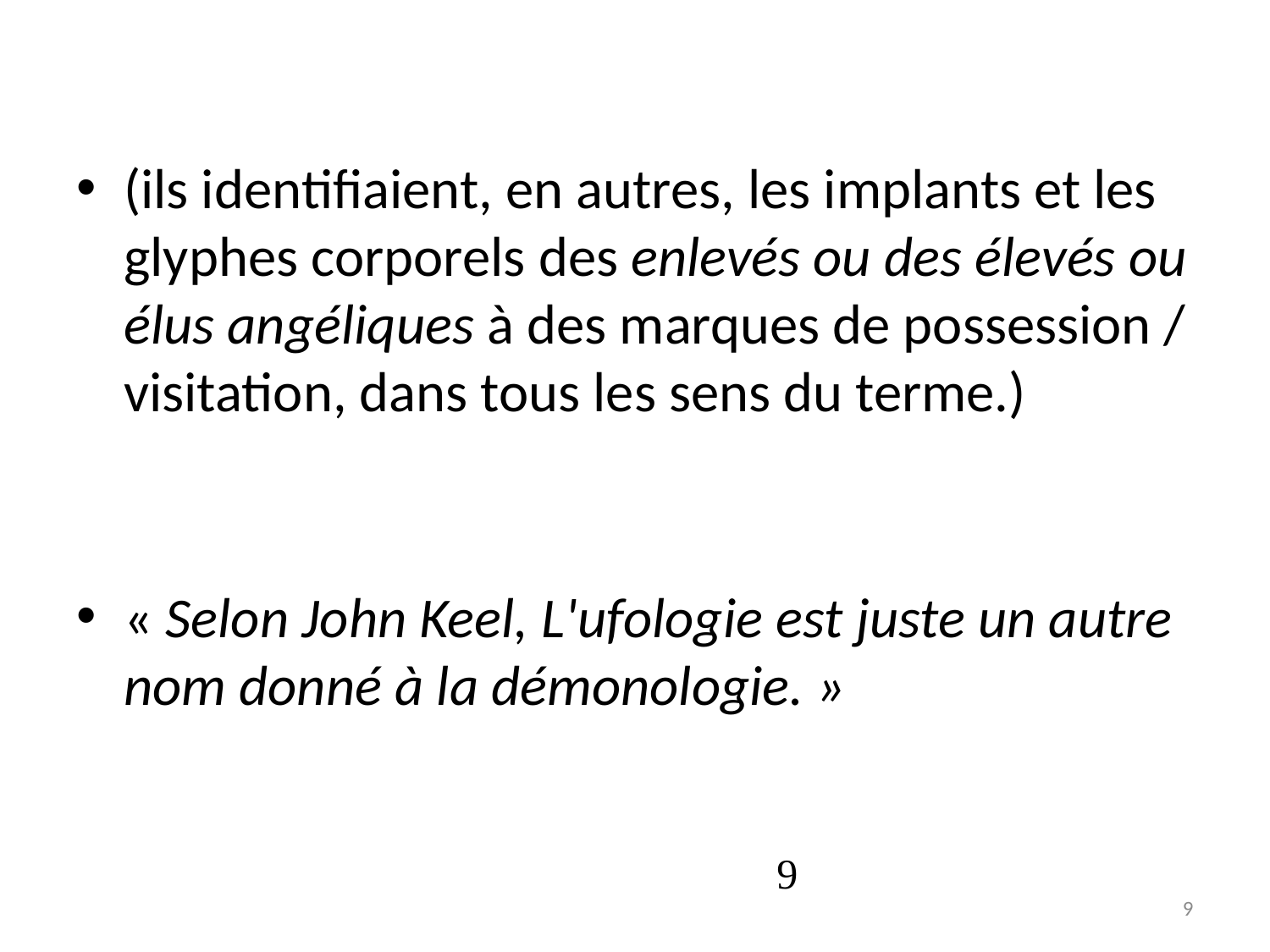

# (ils identifiaient, en autres, les implants et les glyphes corporels des enlevés ou des élevés ou élus angéliques à des marques de possession / visitation, dans tous les sens du terme.)

« Selon John Keel, L'ufologie est juste un autre nom donné à la démonologie. »

9
9